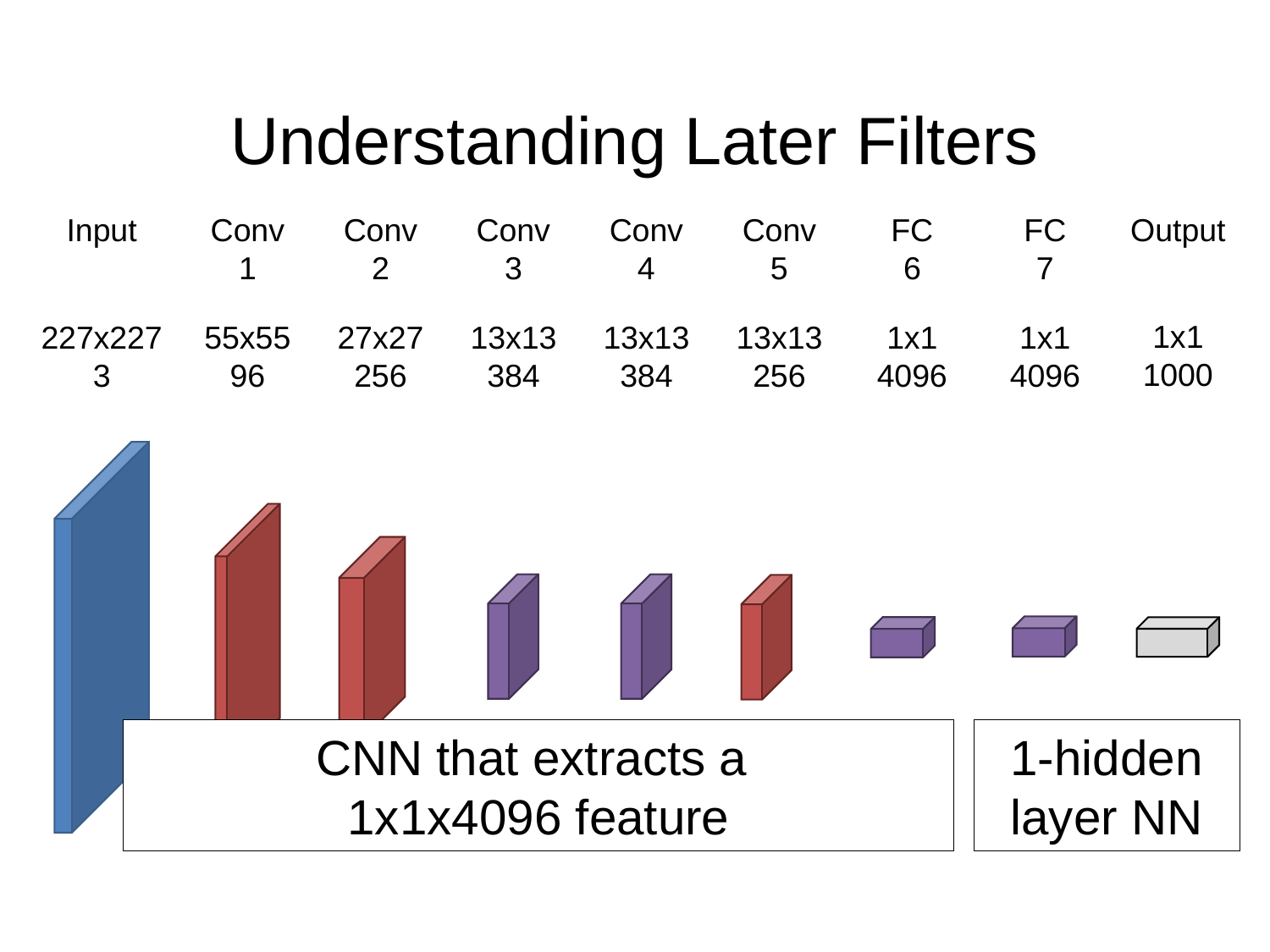

# Understanding Later Filters
Input
Conv
1
Conv
2
Conv
3
Conv
4
Conv
5
FC
6
FC
7
Output
1x1
1000
1x1
4096
1x1
4096
13x13
256
227x2273
55x5596
27x27256
13x13384
13x13
384

CNN that extracts a
1x1x4096 feature
1-hidden layer NN